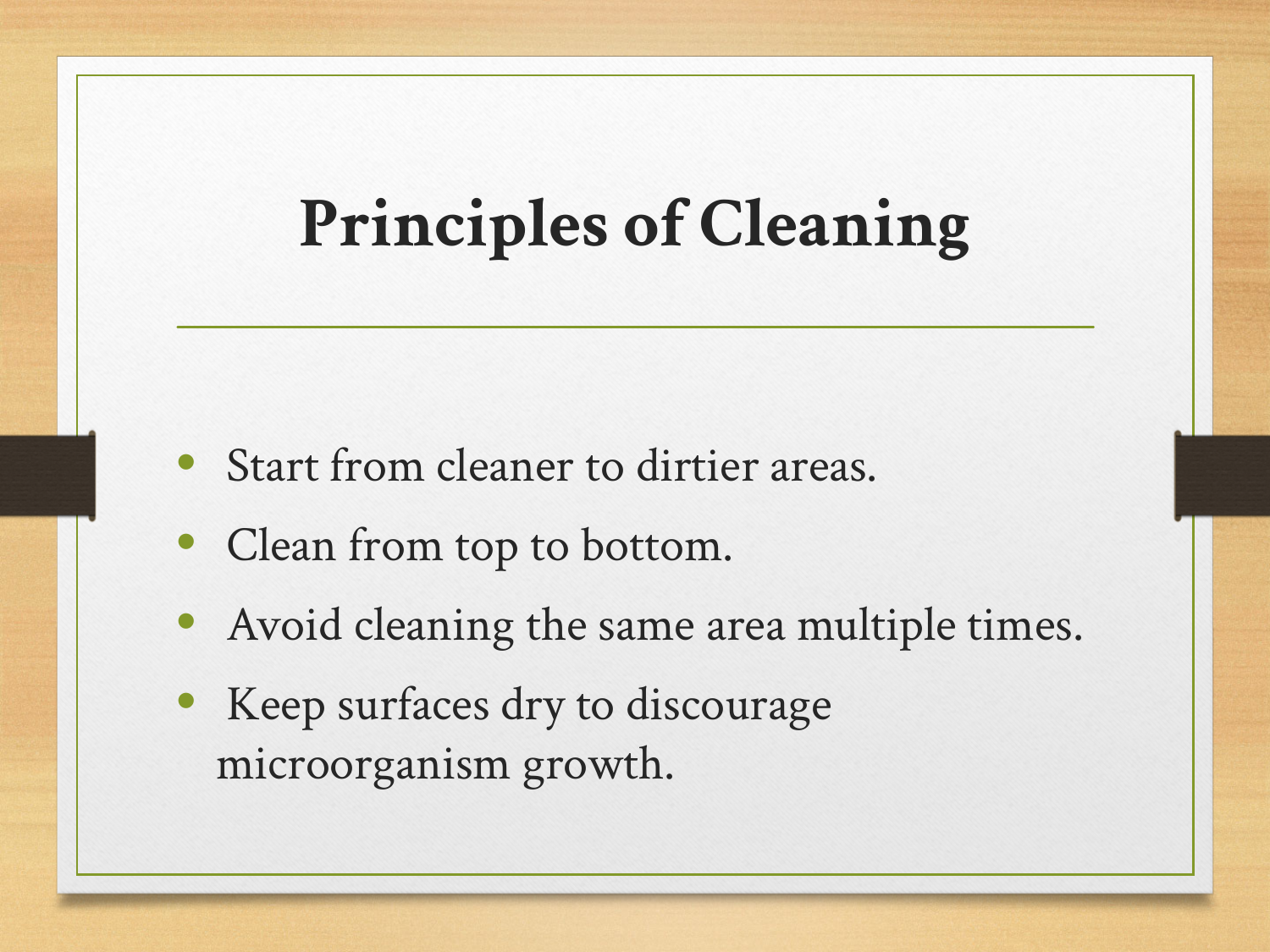

# Principles of Cleaning

 Start from cleaner to dirtier areas.
 Clean from top to bottom.
 Avoid cleaning the same area multiple times.
 Keep surfaces dry to discourage microorganism growth.